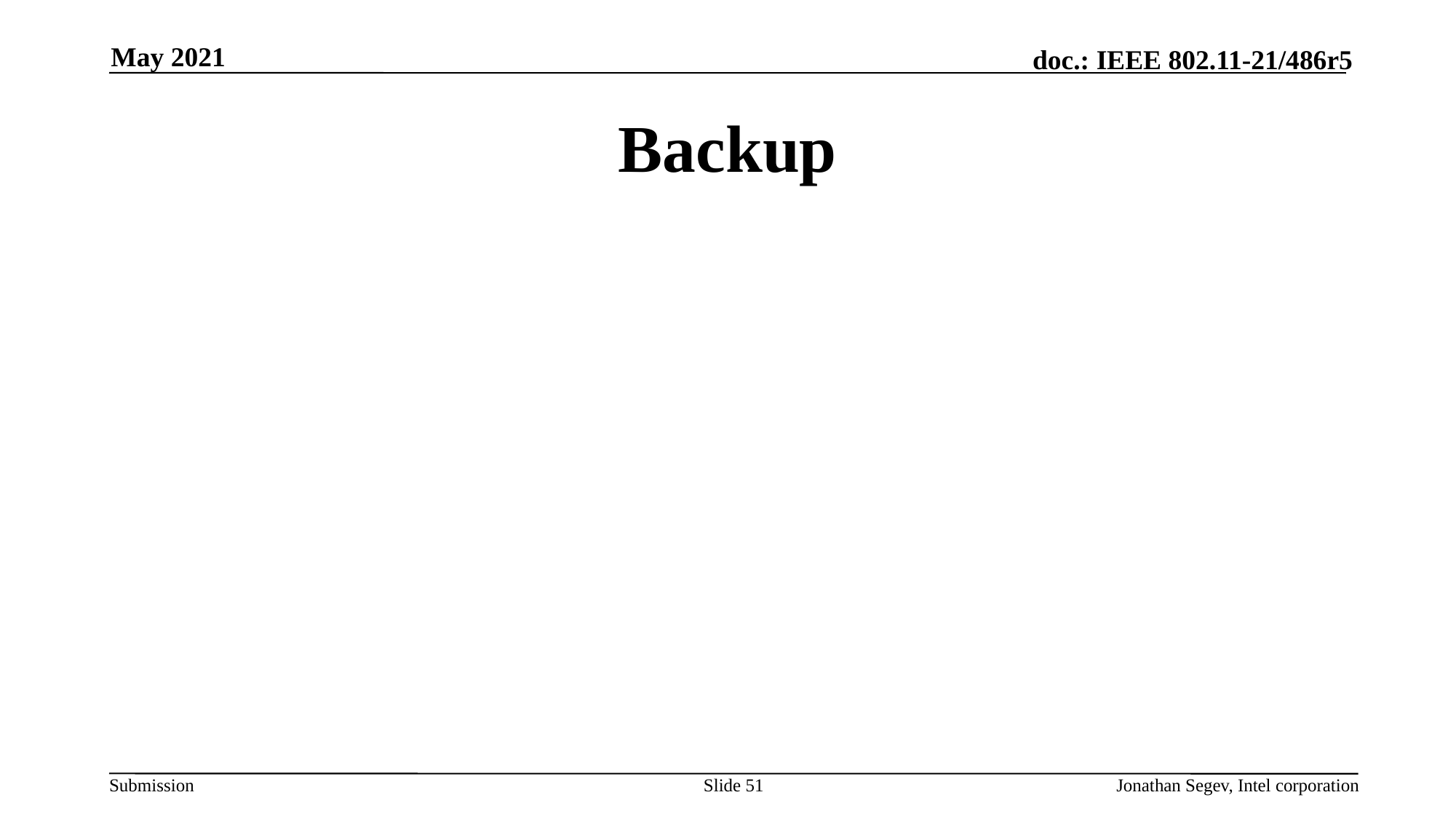

May 2021
# Backup

Slide 51
Jonathan Segev, Intel corporation